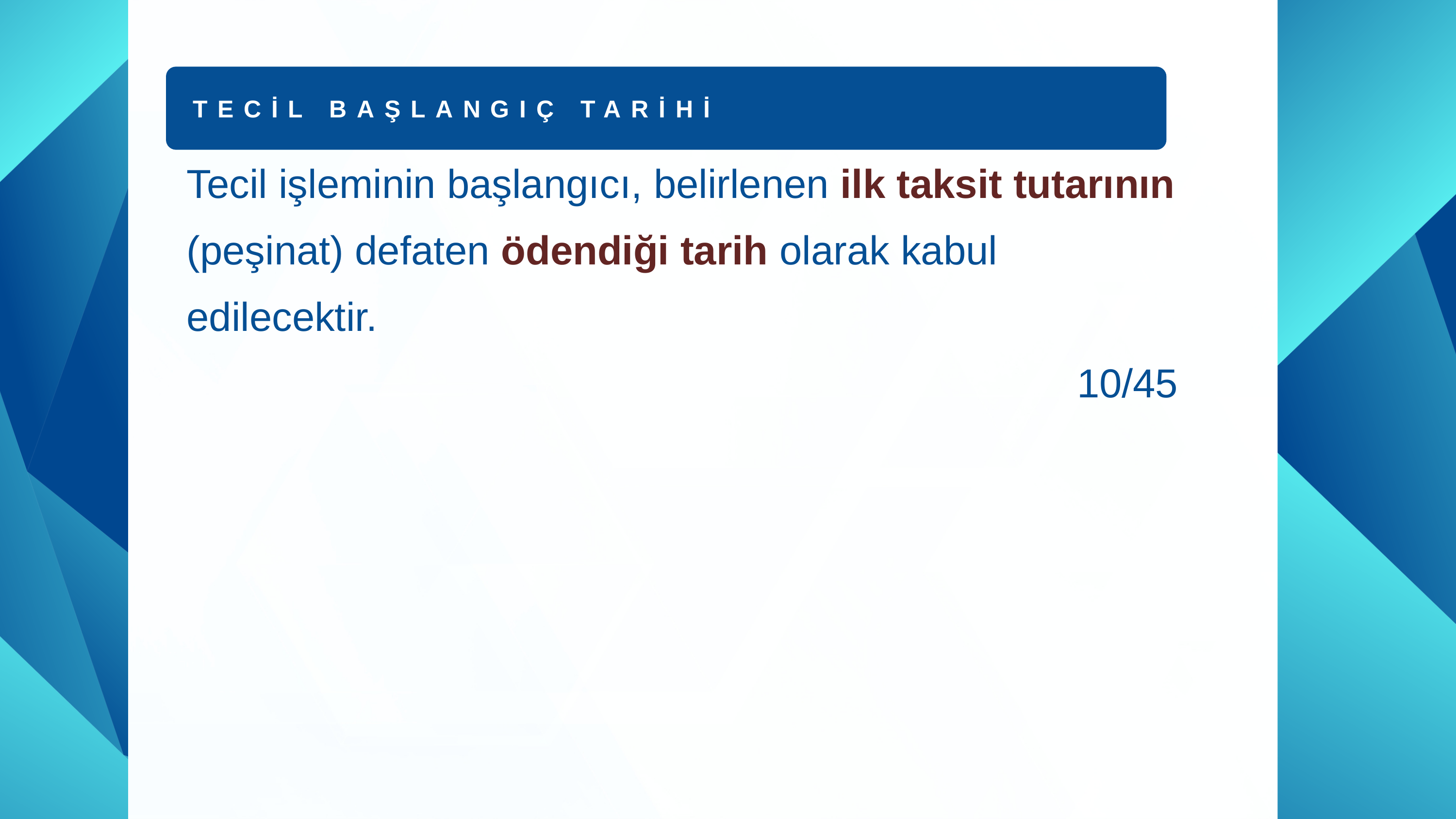

TECİL BAŞLANGIÇ TARİHİ

Tecil işleminin başlangıcı, belirlenen ilk taksit tutarının (peşinat) defaten ödendiği tarih olarak kabul edilecektir.
10/45